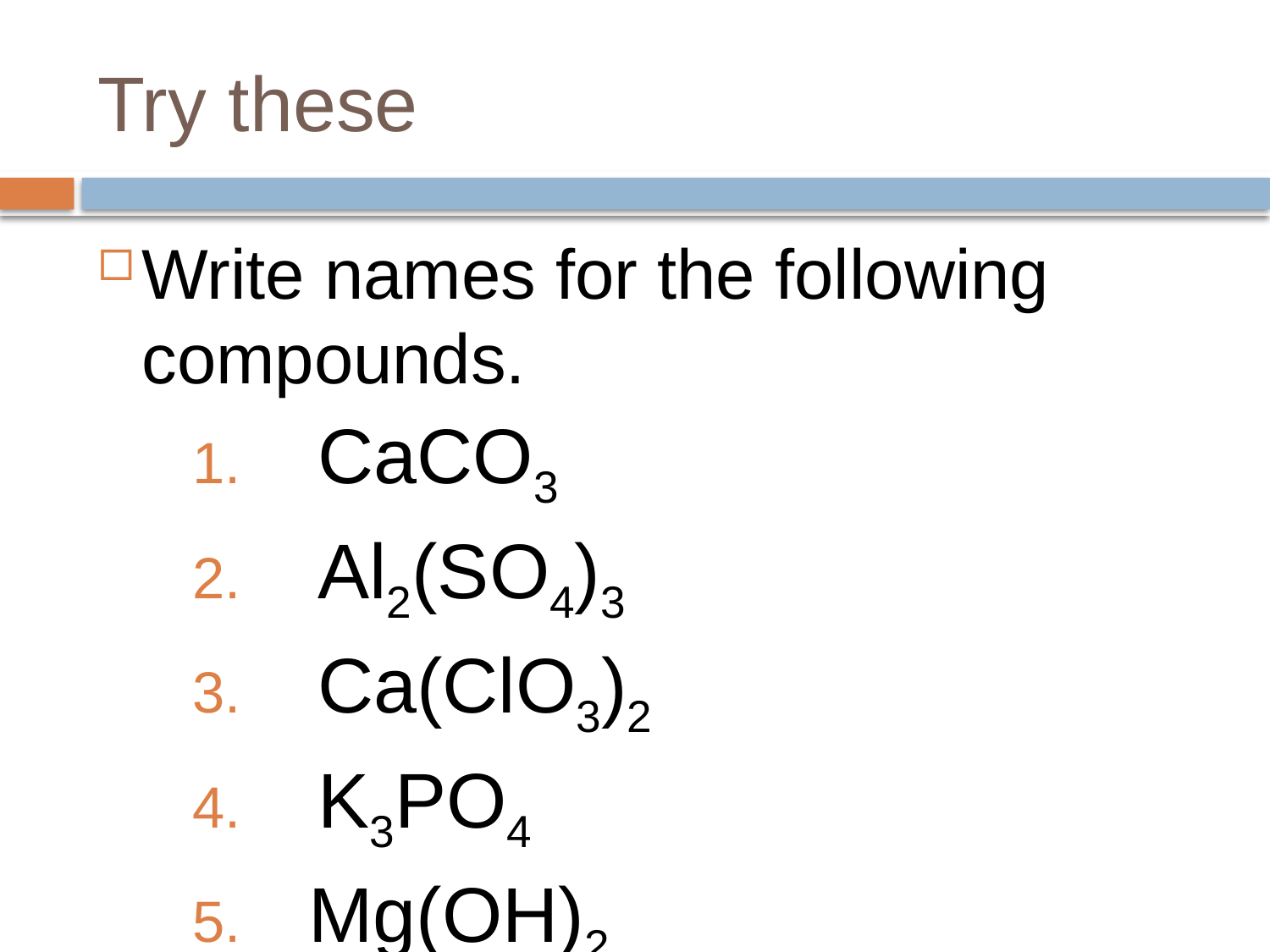

# Try these
Write names for the following compounds.
 CaCO3
 Al2(SO4)3
 Ca(ClO3)2
 K3PO4
 Mg(OH)2